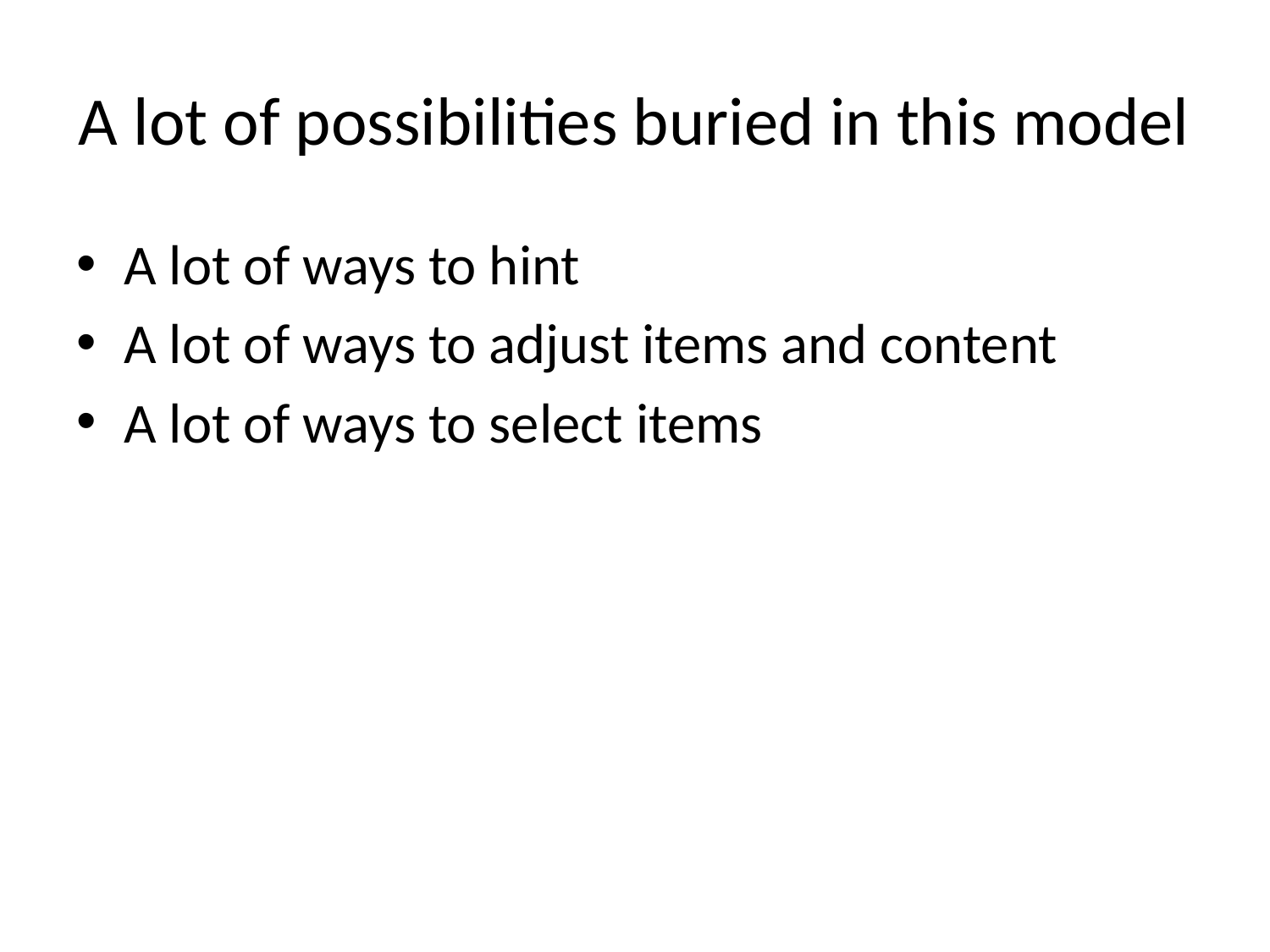

# A lot of possibilities buried in this model
A lot of ways to hint
A lot of ways to adjust items and content
A lot of ways to select items